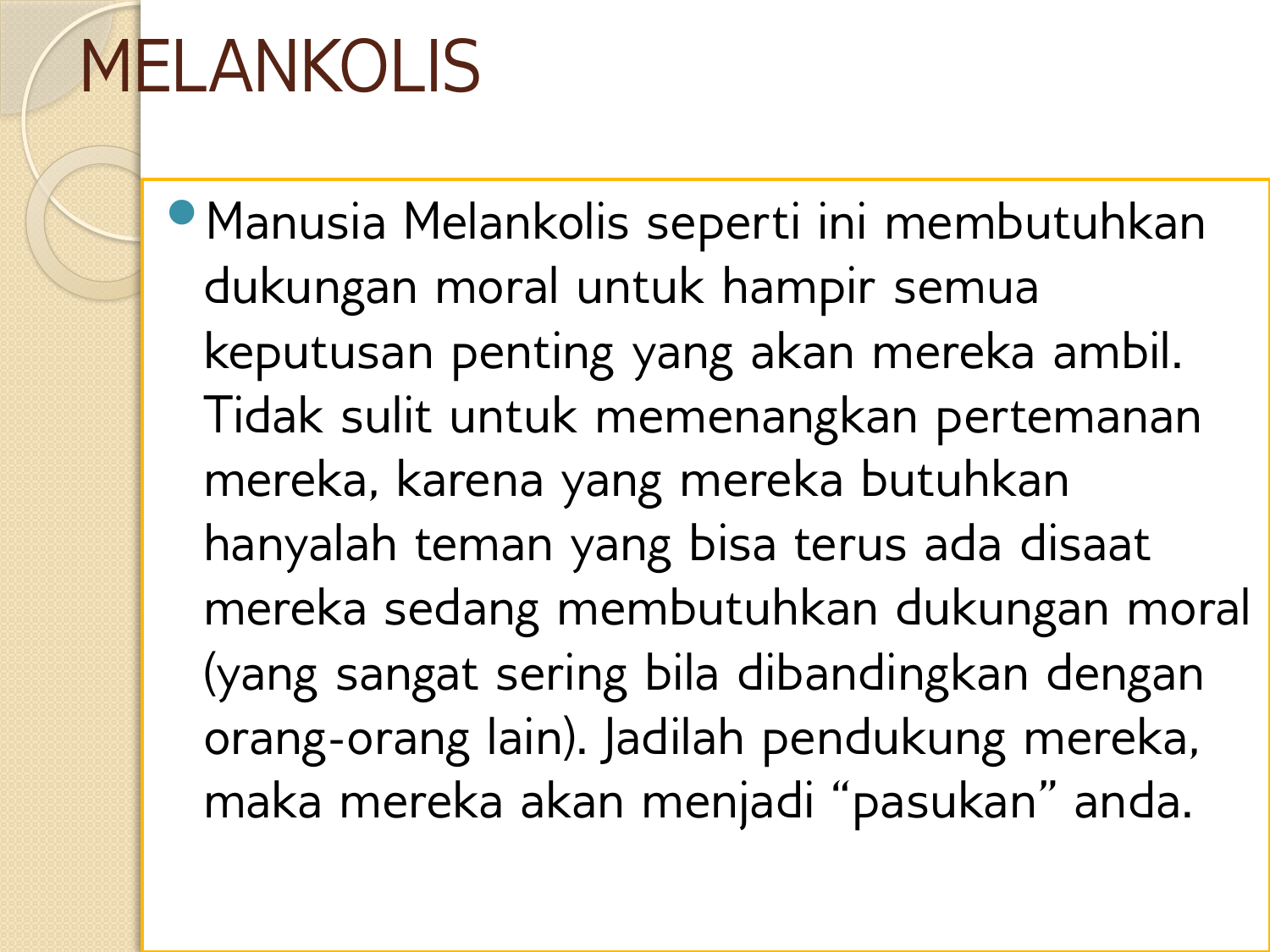

# MELANKOLIS
Manusia Melankolis seperti ini membutuhkan dukungan moral untuk hampir semua keputusan penting yang akan mereka ambil. Tidak sulit untuk memenangkan pertemanan mereka, karena yang mereka butuhkan hanyalah teman yang bisa terus ada disaat mereka sedang membutuhkan dukungan moral (yang sangat sering bila dibandingkan dengan orang-orang lain). Jadilah pendukung mereka, maka mereka akan menjadi “pasukan” anda.